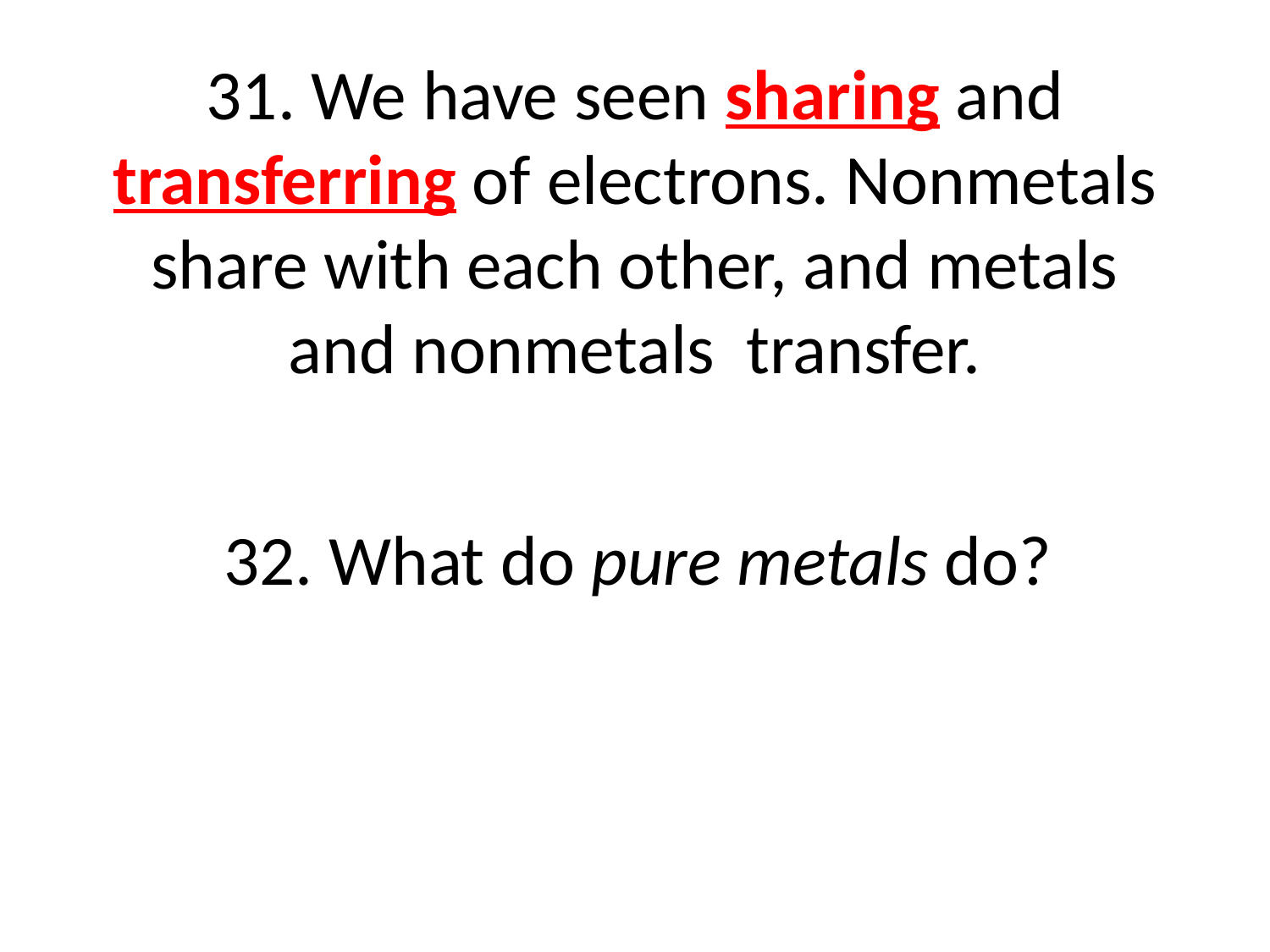

# 31. We have seen sharing and transferring of electrons. Nonmetals share with each other, and metals and nonmetals  transfer.
32. What do pure metals do?